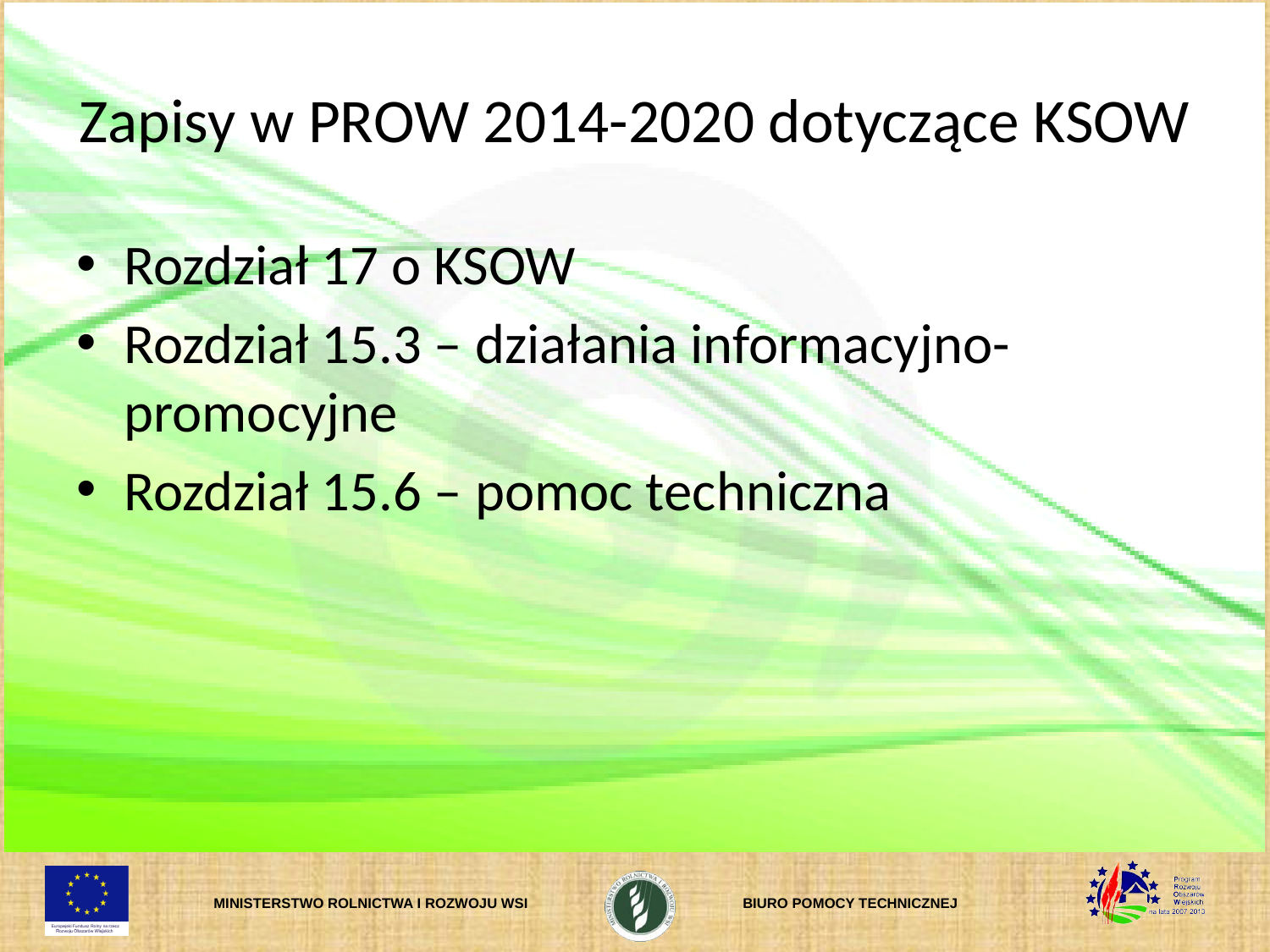

# Zapisy w PROW 2014-2020 dotyczące KSOW
Rozdział 17 o KSOW
Rozdział 15.3 – działania informacyjno-promocyjne
Rozdział 15.6 – pomoc techniczna